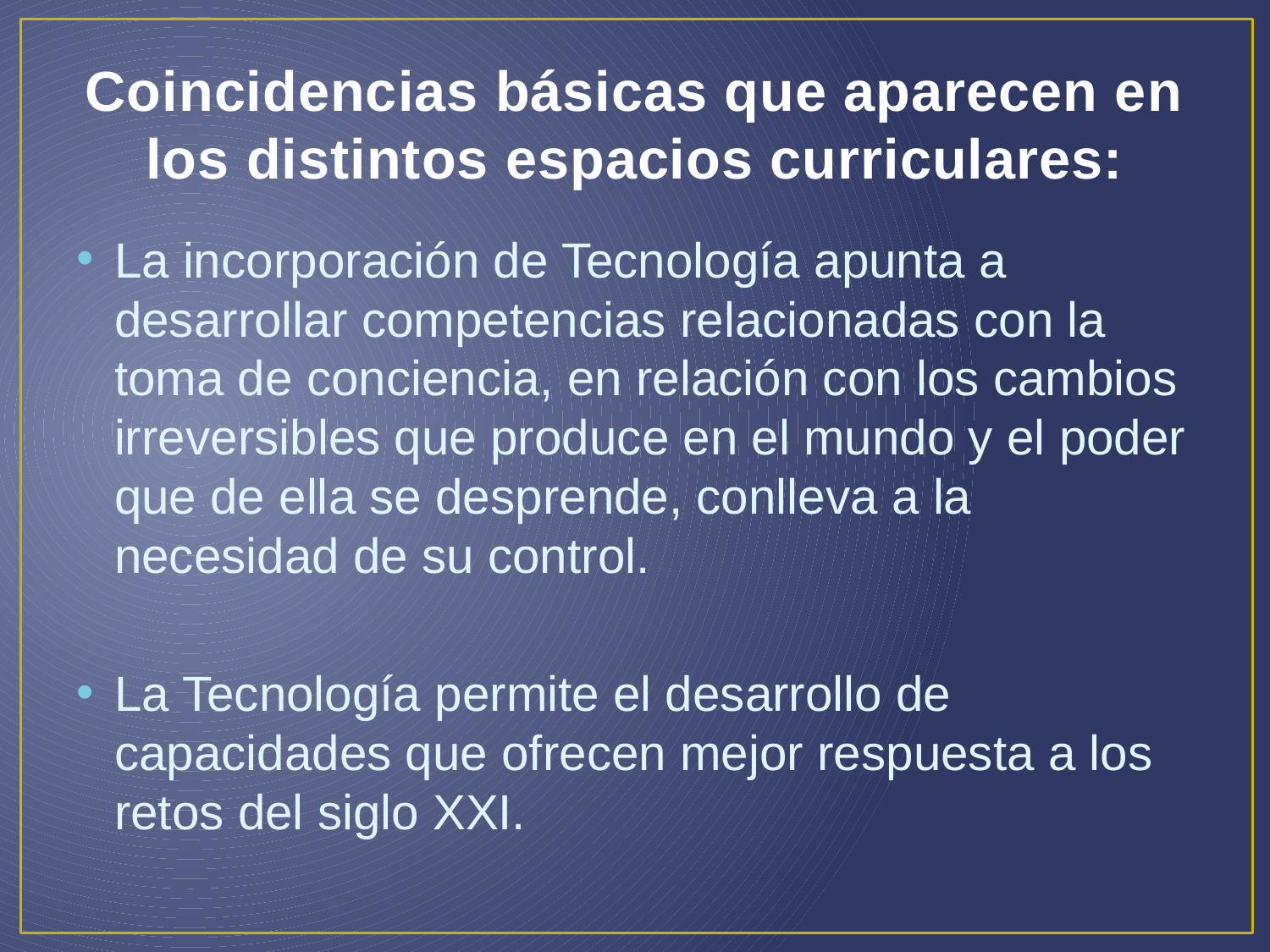

# Coincidencias básicas que aparecen en los distintos espacios curriculares:
La incorporación de Tecnología apunta a desarrollar competencias relacionadas con la toma de conciencia, en relación con los cambios irreversibles que produce en el mundo y el poder que de ella se desprende, conlleva a la necesidad de su control.

La Tecnología permite el desarrollo de capacidades que ofrecen mejor respuesta a los retos del siglo XXI.